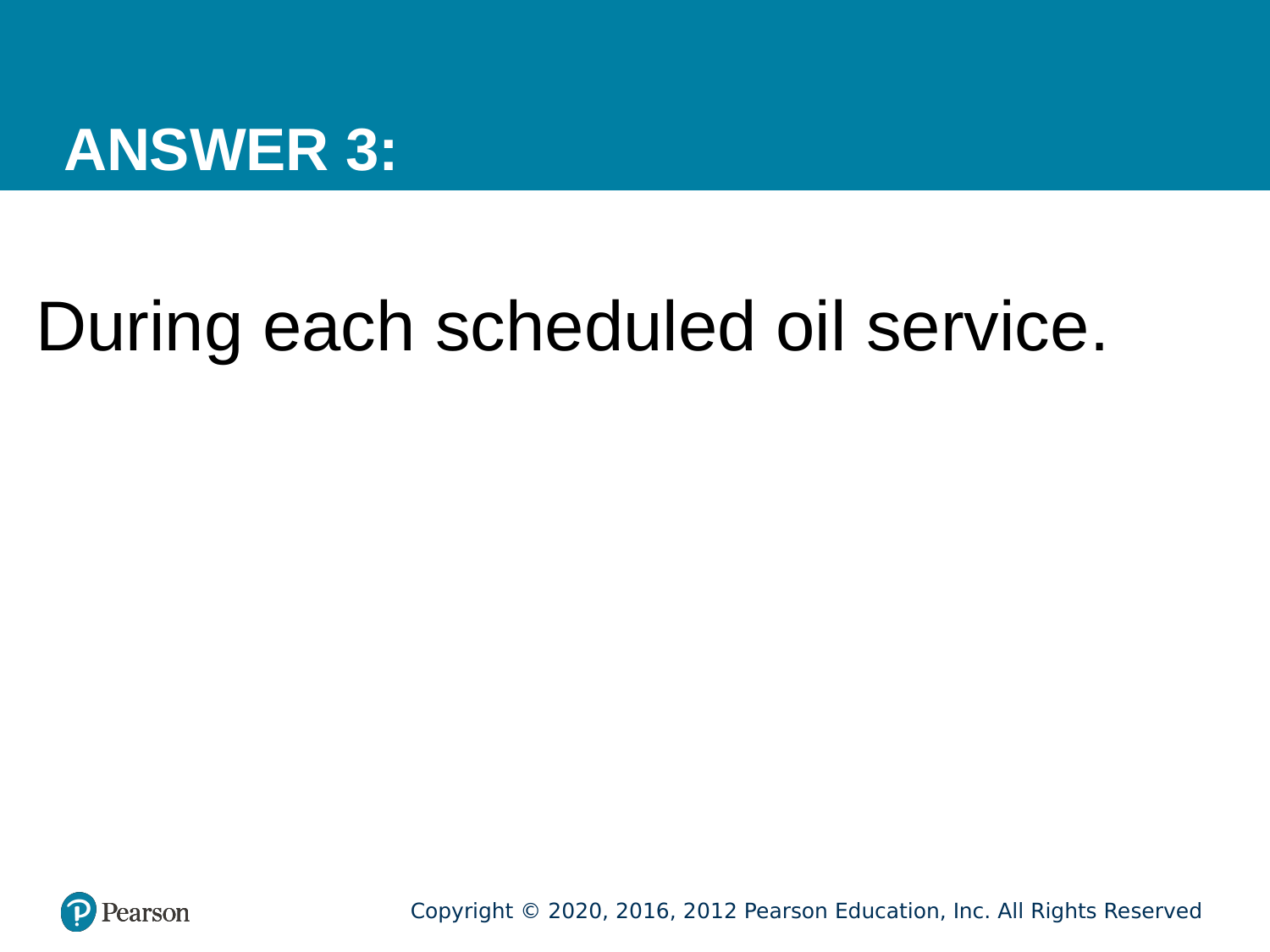

# ANSWER 3:
During each scheduled oil service.